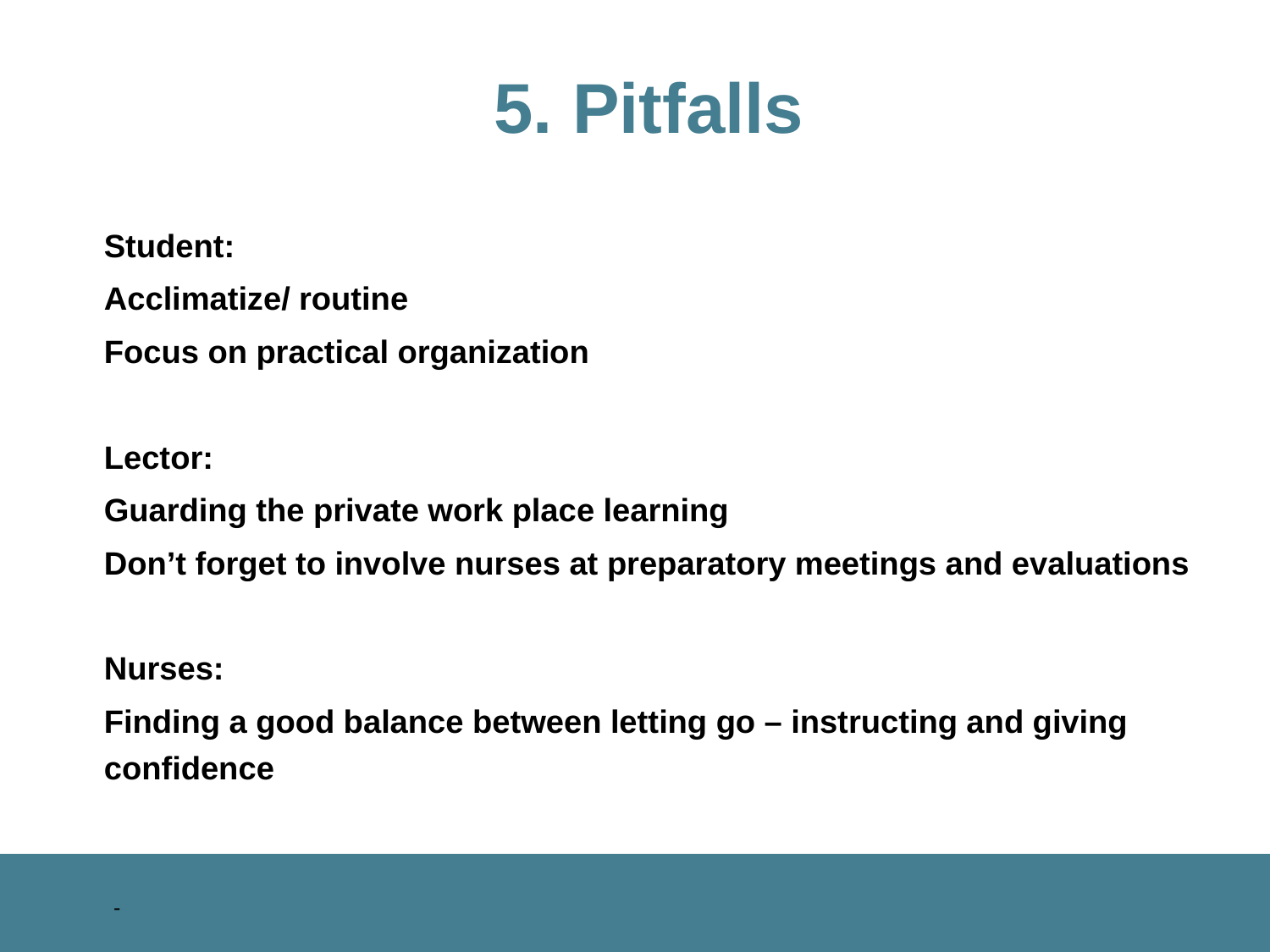

# 5. Pitfalls
Student:
Acclimatize/ routine
Focus on practical organization

Lector:
Guarding the private work place learning
Don’t forget to involve nurses at preparatory meetings and evaluations

Nurses:
Finding a good balance between letting go – instructing and giving confidence

 -